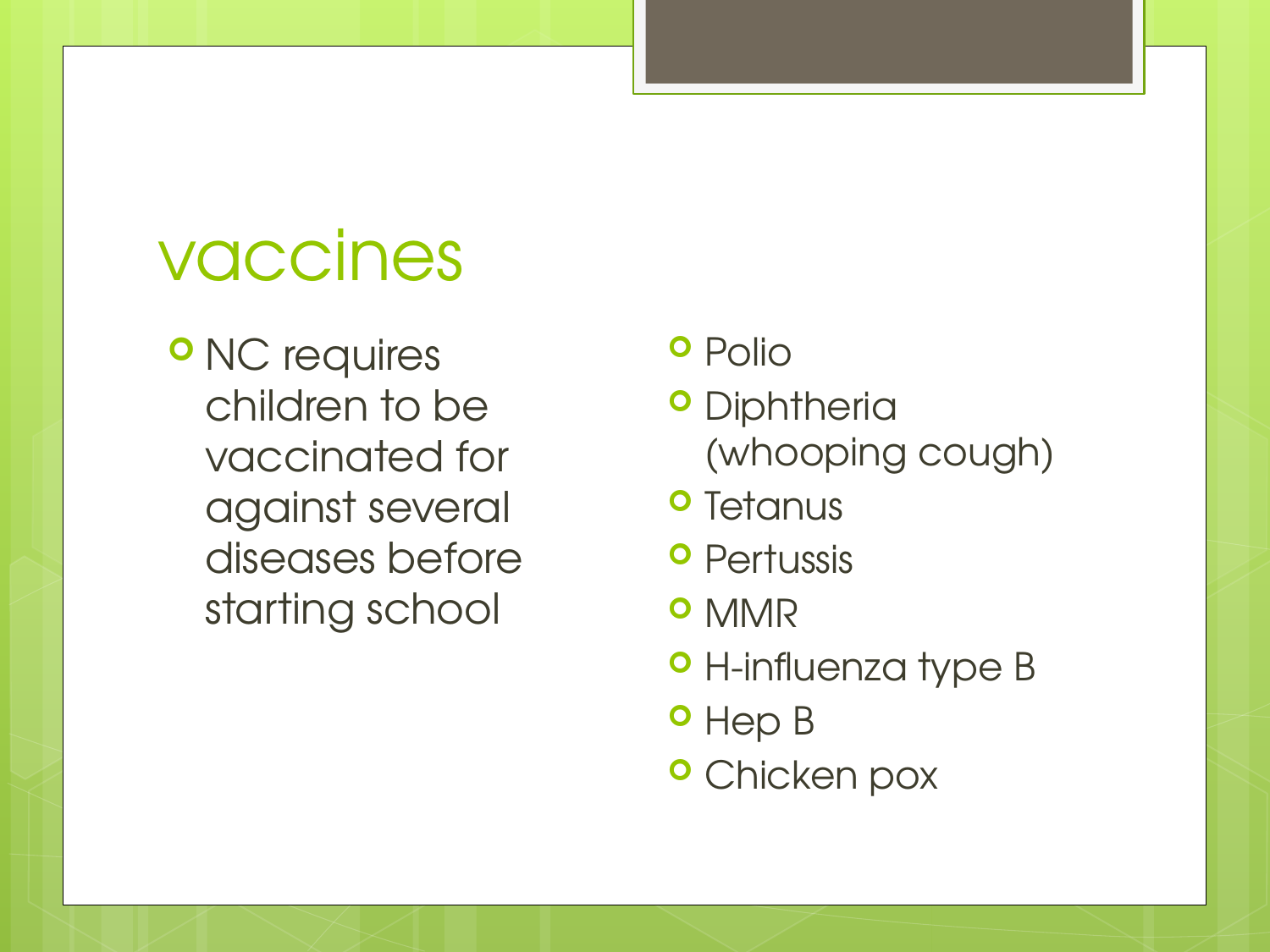

# vaccines
Polio
Diphtheria (whooping cough)
Tetanus
Pertussis
MMR
H-influenza type B
Hep B
Chicken pox

NC requires children to be vaccinated for against several diseases before starting school